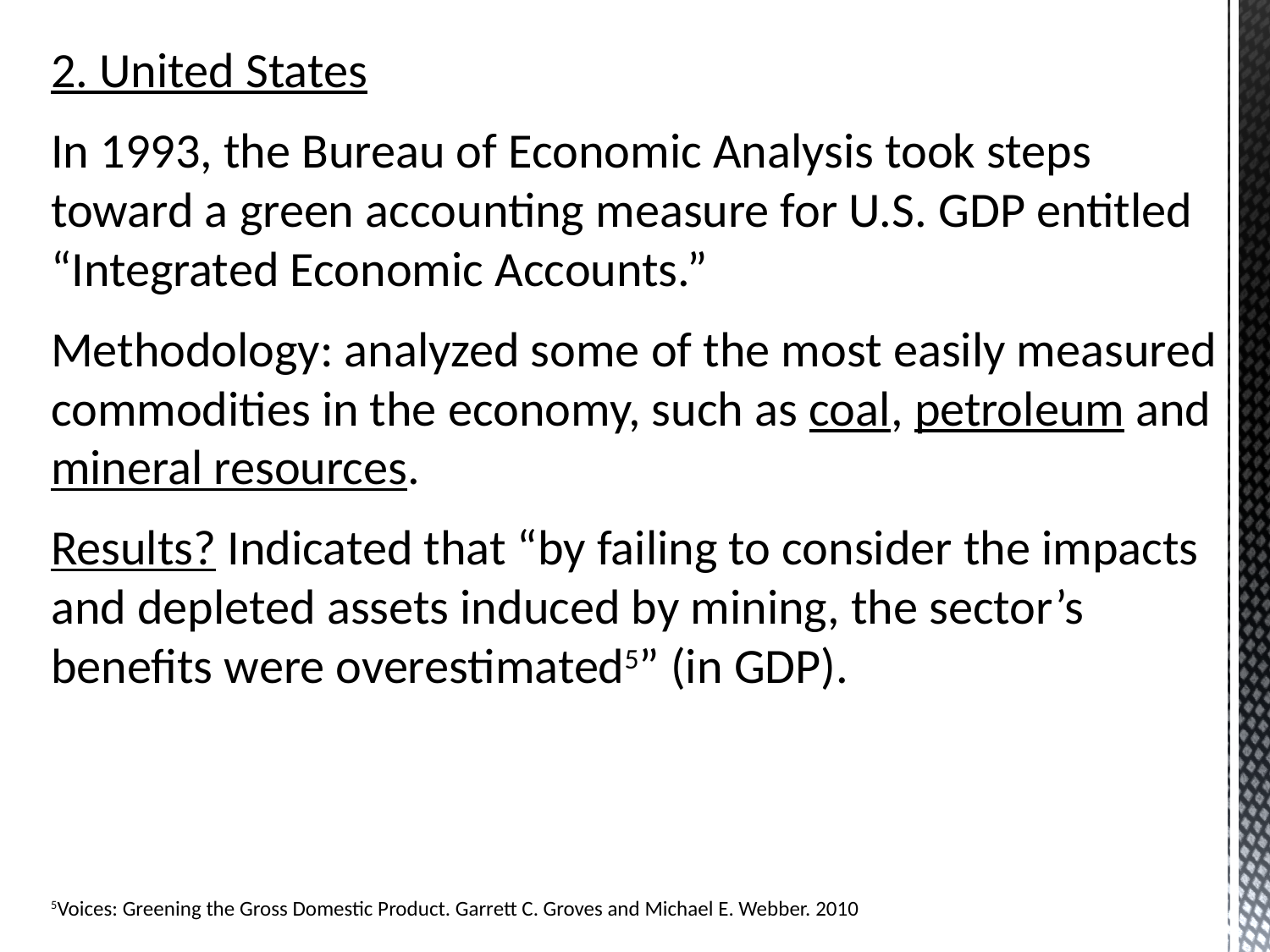

2. United States

In 1993, the Bureau of Economic Analysis took steps toward a green accounting measure for U.S. GDP entitled “Integrated Economic Accounts.”

Methodology: analyzed some of the most easily measured commodities in the economy, such as coal, petroleum and mineral resources.

Results? Indicated that “by failing to consider the impacts and depleted assets induced by mining, the sector’s benefits were overestimated5” (in GDP).

5Voices: Greening the Gross Domestic Product. Garrett C. Groves and Michael E. Webber. 2010